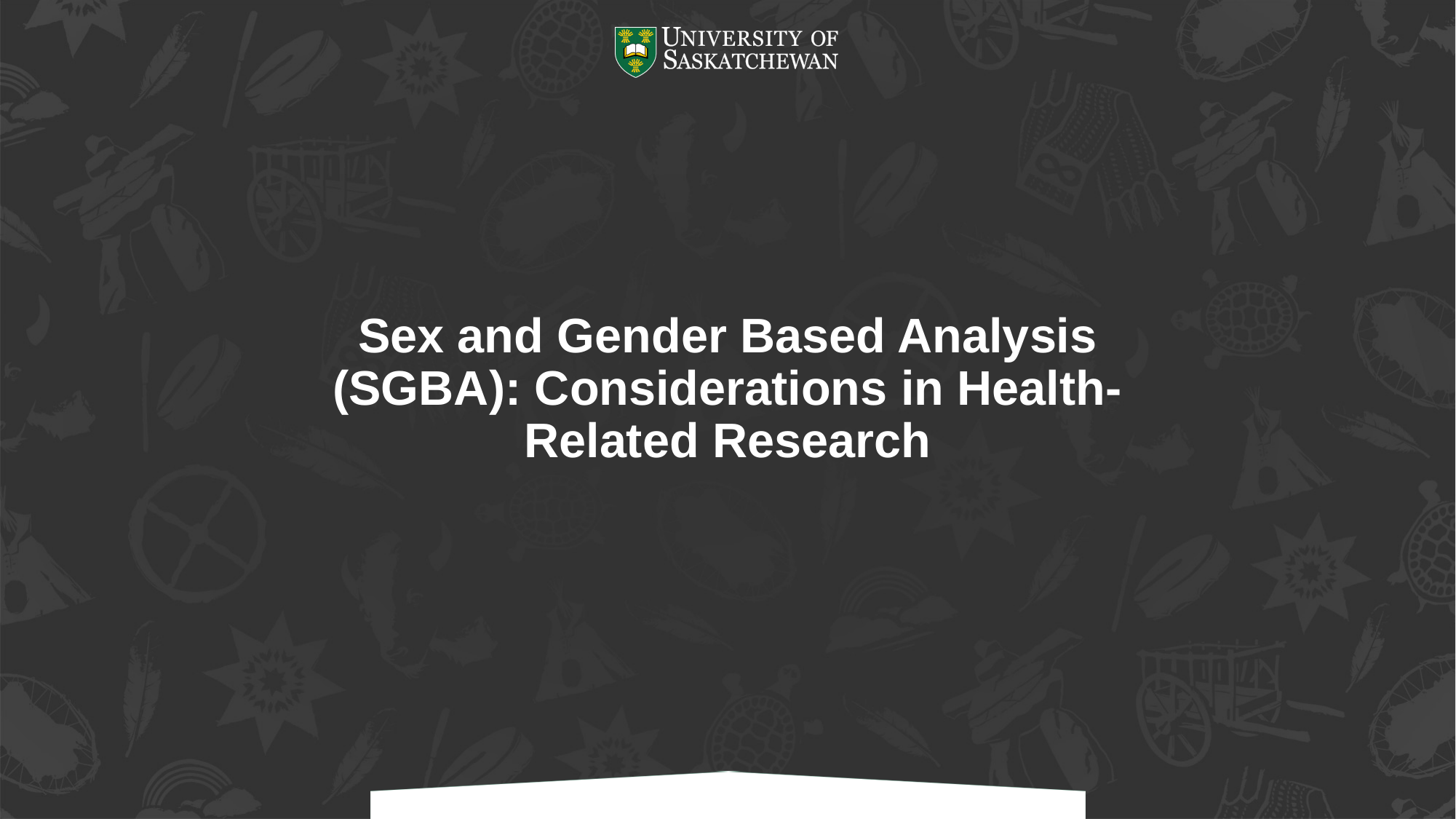

# Sex and Gender Based Analysis (SGBA): Considerations in Health-Related Research